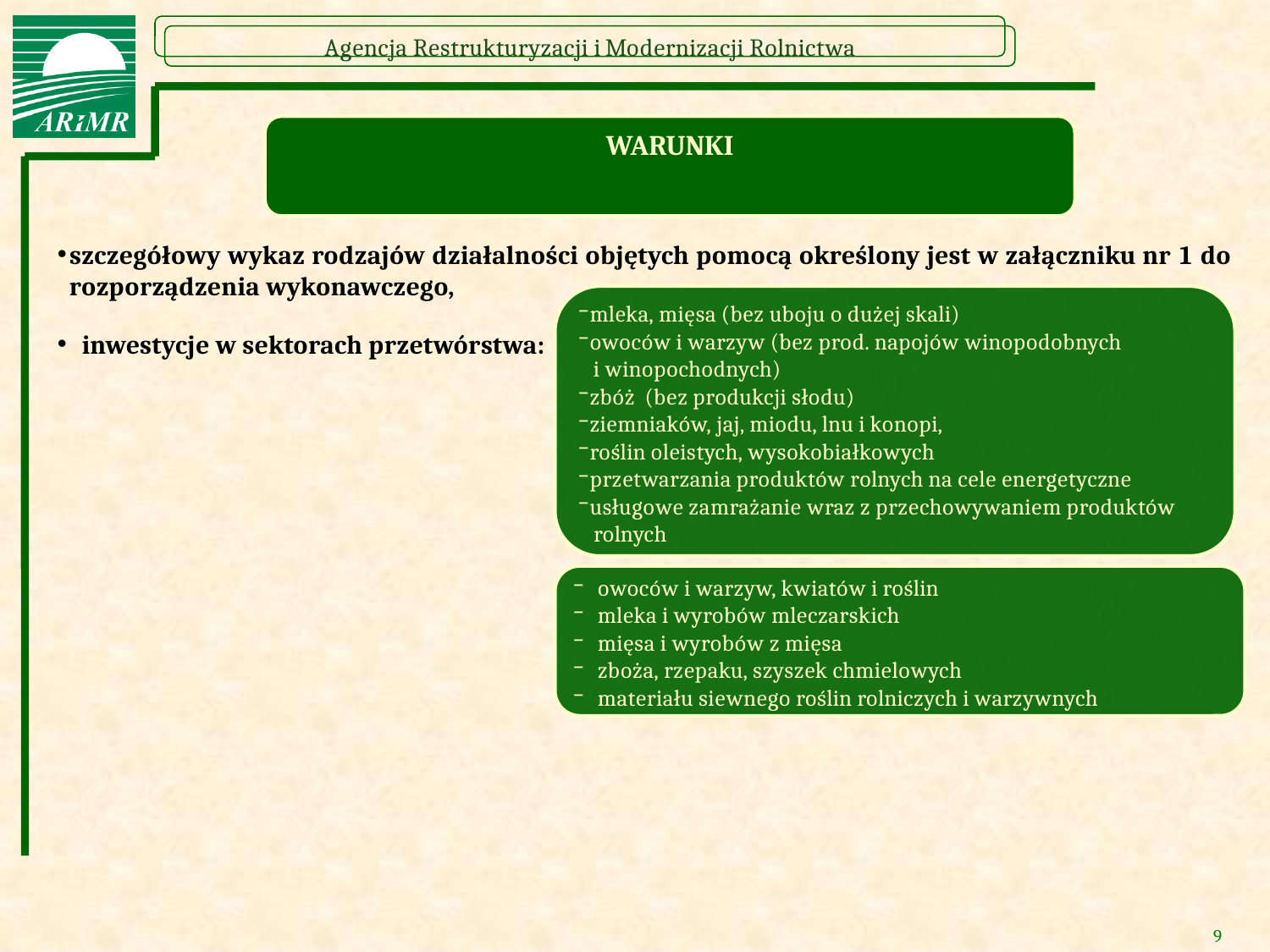

WARUNKI

szczegółowy wykaz rodzajów działalności objętych pomocą określony jest w załączniku nr 1 do rozporządzenia wykonawczego,
inwestycje w sektorach przetwórstwa:

mleka, mięsa (bez uboju o dużej skali)
owoców i warzyw (bez prod. napojów winopodobnych
   i winopochodnych)
zbóż  (bez produkcji słodu)
ziemniaków, jaj, miodu, lnu i konopi,
roślin oleistych, wysokobiałkowych
przetwarzania produktów rolnych na cele energetyczne
usługowe zamrażanie wraz z przechowywaniem produktów
   rolnych

owoców i warzyw, kwiatów i roślin
mleka i wyrobów mleczarskich
mięsa i wyrobów z mięsa
zboża, rzepaku, szyszek chmielowych
materiału siewnego roślin rolniczych i warzywnych

9